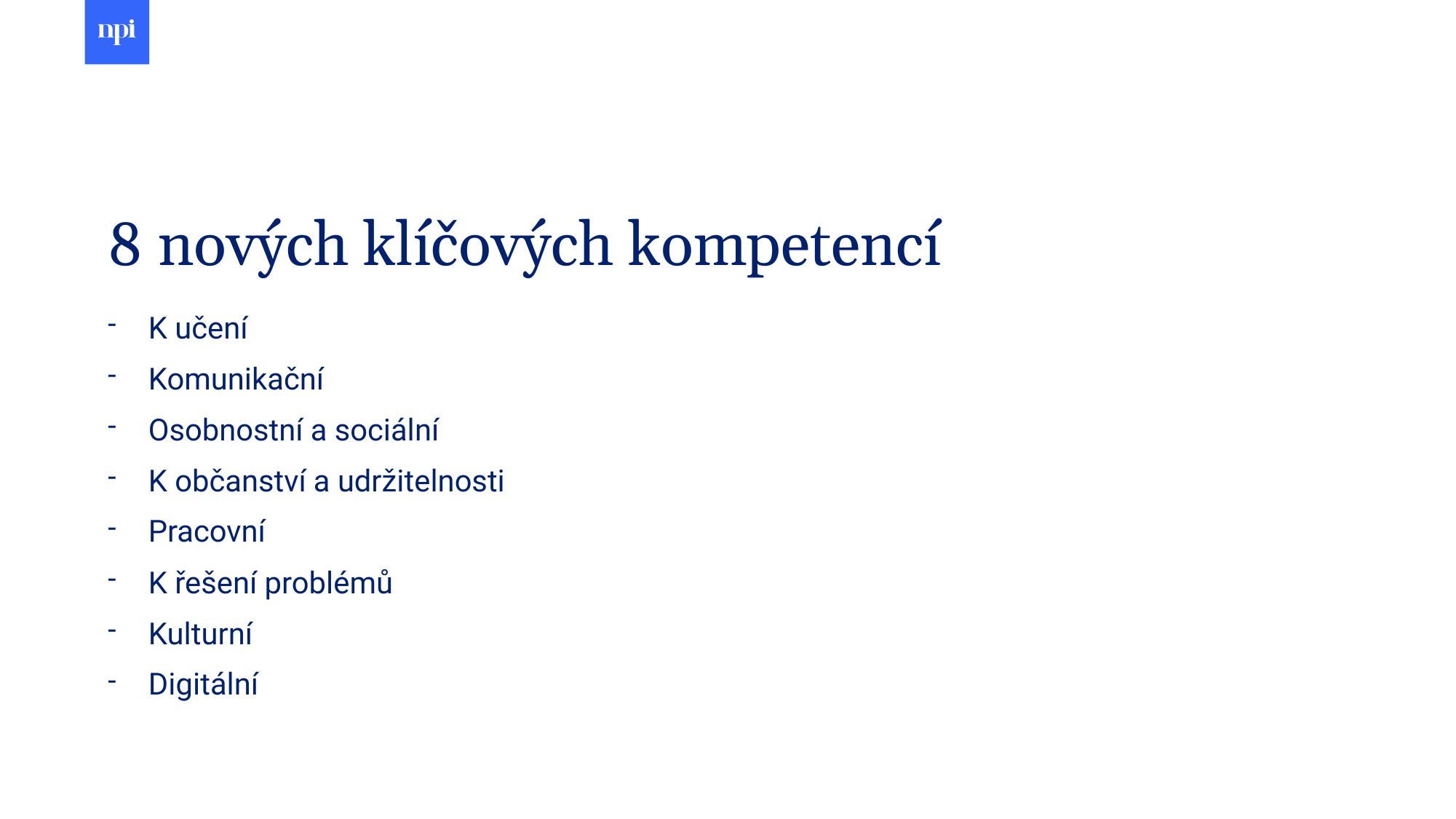

# 8 nových klíčových kompetencí
K učení
Komunikační
Osobnostní a sociální
K občanství a udržitelnosti
Pracovní
K řešení problémů
Kulturní
Digitální